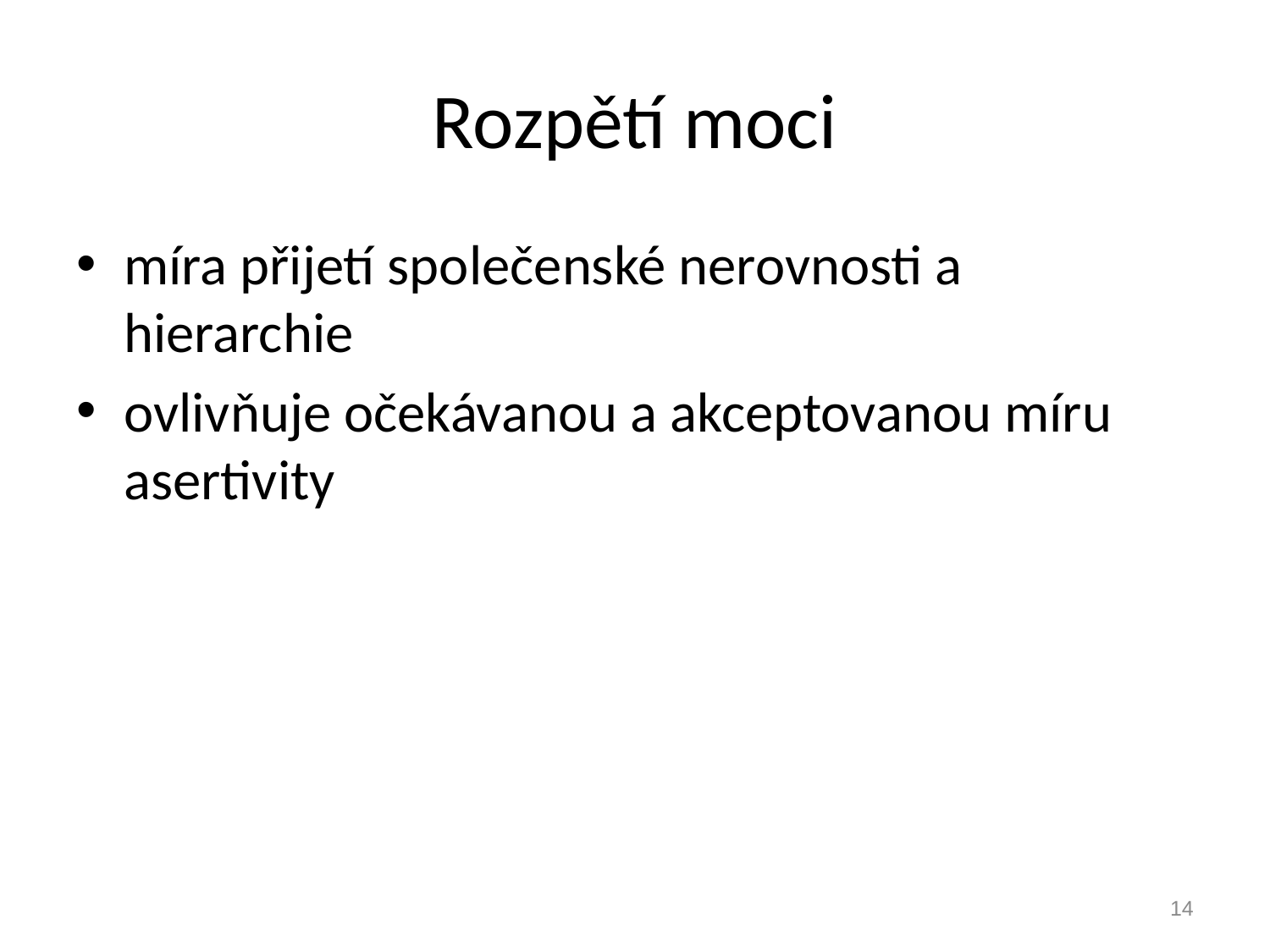

# Rozpětí moci
míra přijetí společenské nerovnosti a hierarchie
ovlivňuje očekávanou a akceptovanou míru asertivity
14